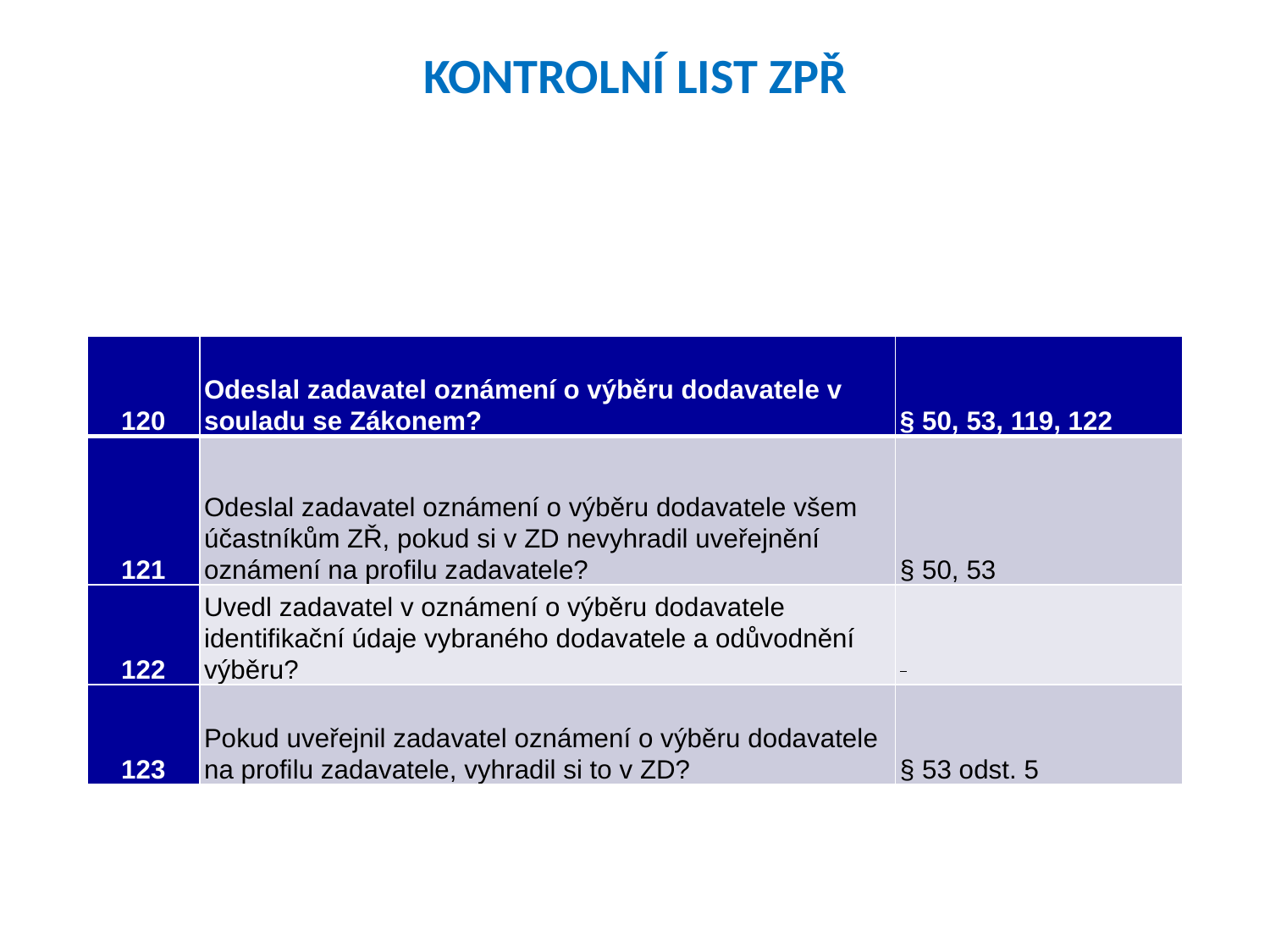

# KONTROLNÍ LIST ZPŘ
| 120 | Odeslal zadavatel oznámení o výběru dodavatele v souladu se Zákonem? | § 50, 53, 119, 122 |
| --- | --- | --- |
| 121 | Odeslal zadavatel oznámení o výběru dodavatele všem účastníkům ZŘ, pokud si v ZD nevyhradil uveřejnění oznámení na profilu zadavatele? | § 50, 53 |
| 122 | Uvedl zadavatel v oznámení o výběru dodavatele identifikační údaje vybraného dodavatele a odůvodnění výběru? |  |
| 123 | Pokud uveřejnil zadavatel oznámení o výběru dodavatele na profilu zadavatele, vyhradil si to v ZD? | § 53 odst. 5 |
164